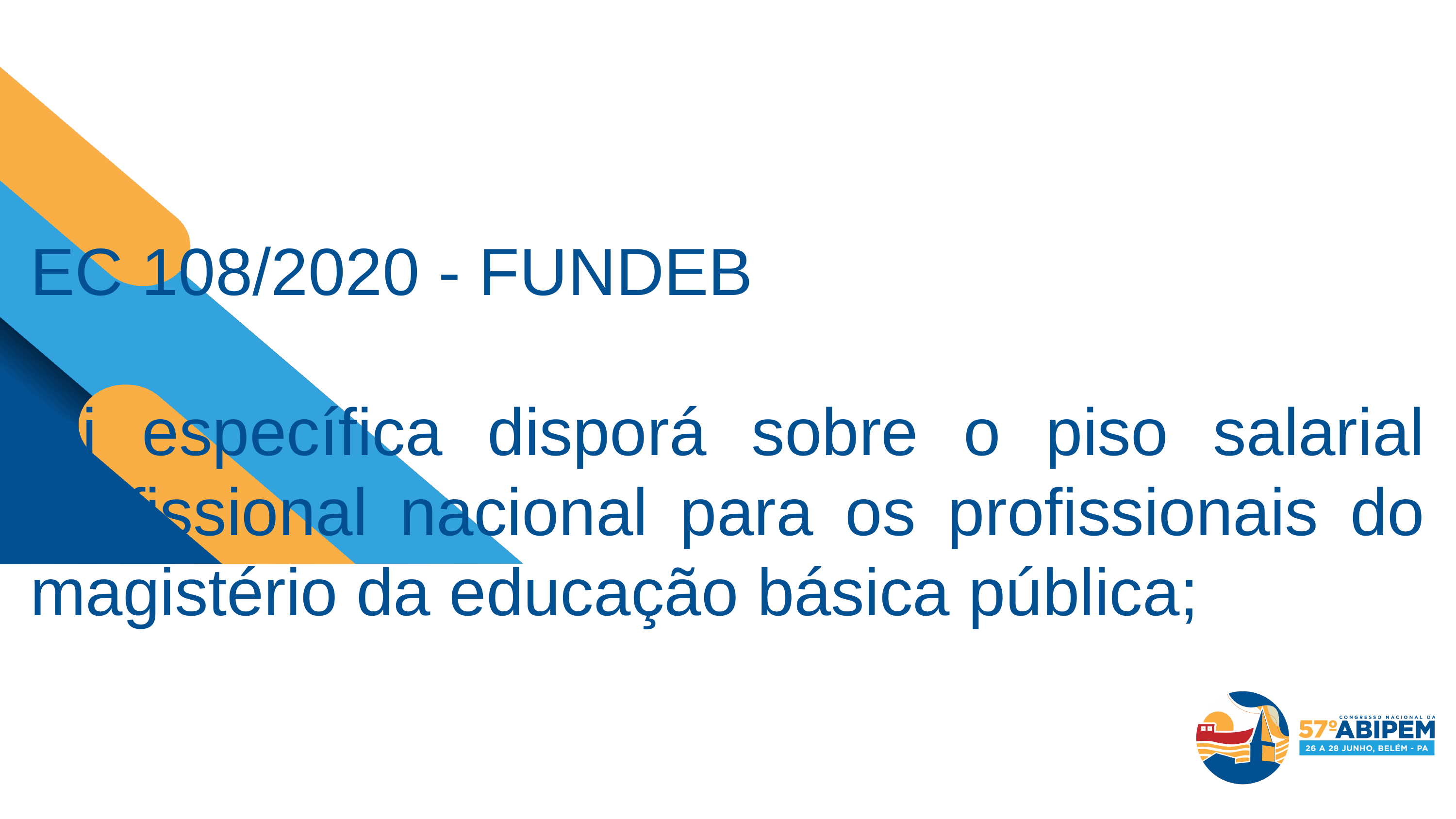

EC 108/2020 - FUNDEB

lei específica disporá sobre o piso salarial profissional nacional para os profissionais do magistério da educação básica pública;